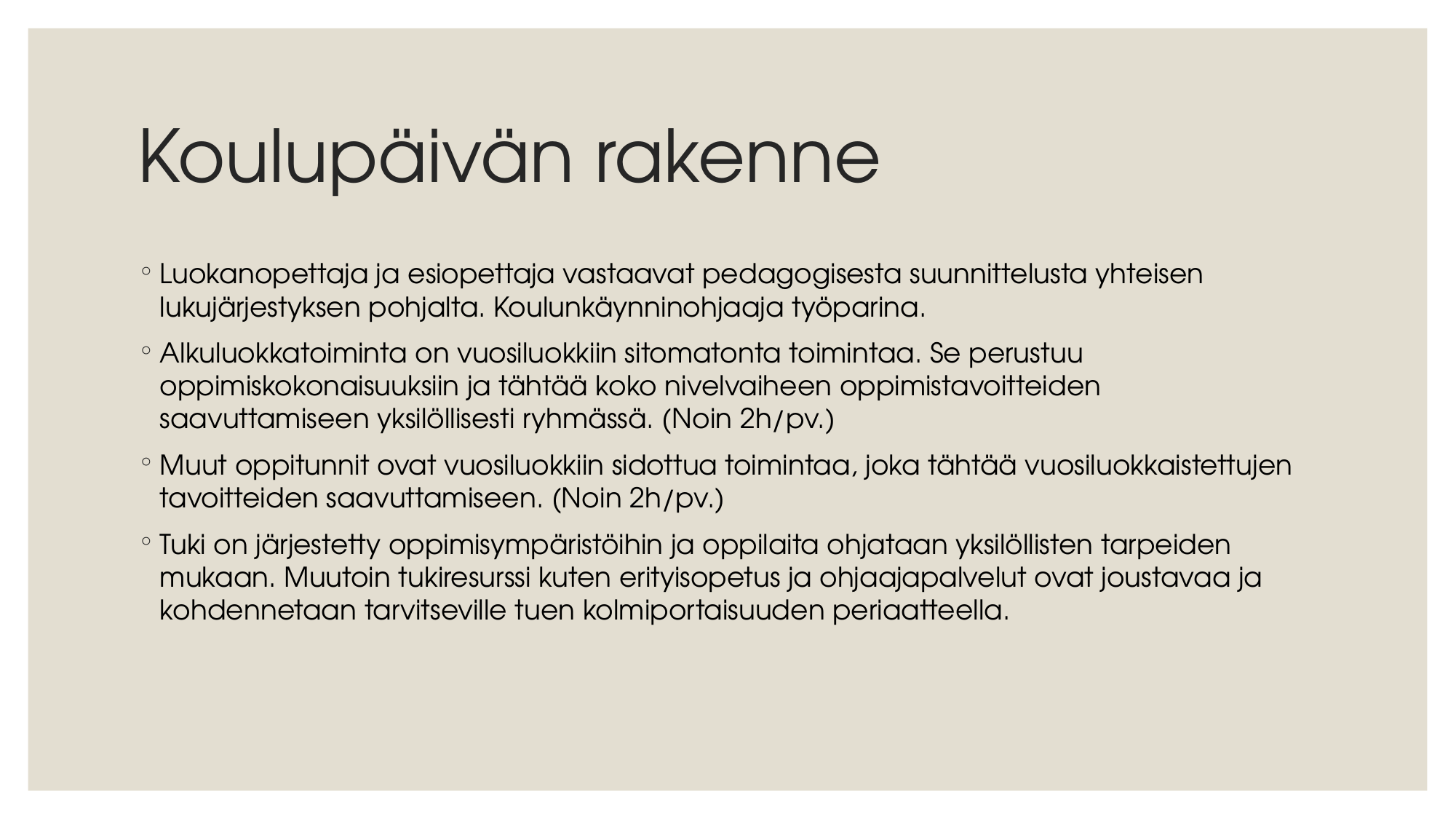

# Koulupäivän rakenne
Luokanopettaja ja esiopettaja vastaavat pedagogisesta suunnittelusta yhteisen lukujärjestyksen pohjalta. Koulunkäynninohjaaja työparina.
Alkuluokkatoiminta on vuosiluokkiin sitomatonta toimintaa. Se perustuu oppimiskokonaisuuksiin ja tähtää koko nivelvaiheen oppimistavoitteiden saavuttamiseen yksilöllisesti ryhmässä. (Noin 2h/pv.)
Muut oppitunnit ovat vuosiluokkiin sidottua toimintaa, joka tähtää vuosiluokkaistettujen tavoitteiden saavuttamiseen. (Noin 2h/pv.)
Tuki on järjestetty oppimisympäristöihin ja oppilaita ohjataan yksilöllisten tarpeiden mukaan. Muutoin tukiresurssi kuten erityisopetus ja ohjaajapalvelut ovat joustavaa ja kohdennetaan tarvitseville tuen kolmiportaisuuden periaatteella.